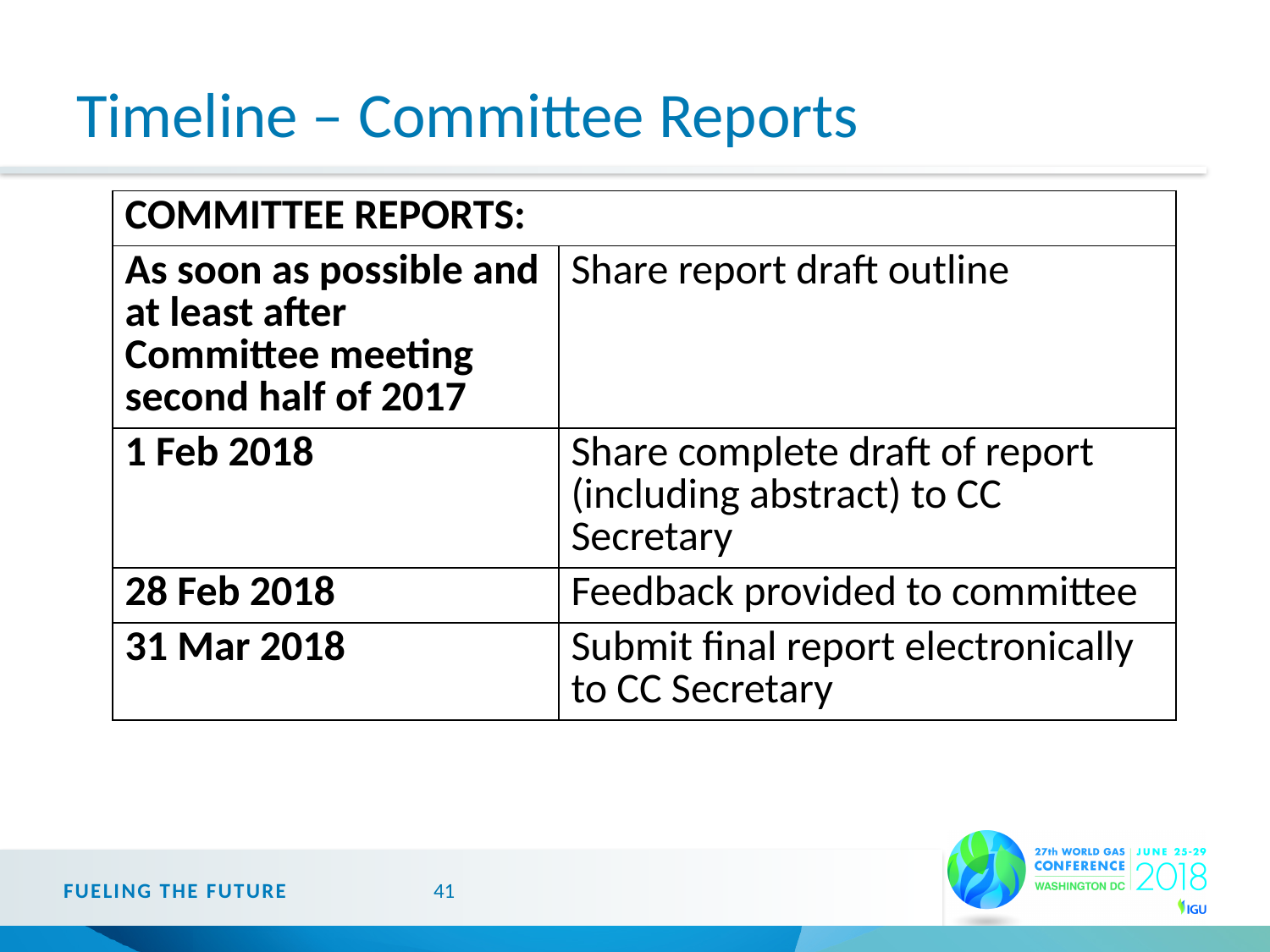

# Timeline – Committee Reports
| COMMITTEE REPORTS: |  |
| --- | --- |
| As soon as possible and at least after Committee meeting second half of 2017 | Share report draft outline |
| 1 Feb 2018 | Share complete draft of report (including abstract) to CC Secretary |
| 28 Feb 2018 | Feedback provided to committee |
| 31 Mar 2018 | Submit final report electronically to CC Secretary |
FUELING THE FUTURE
41